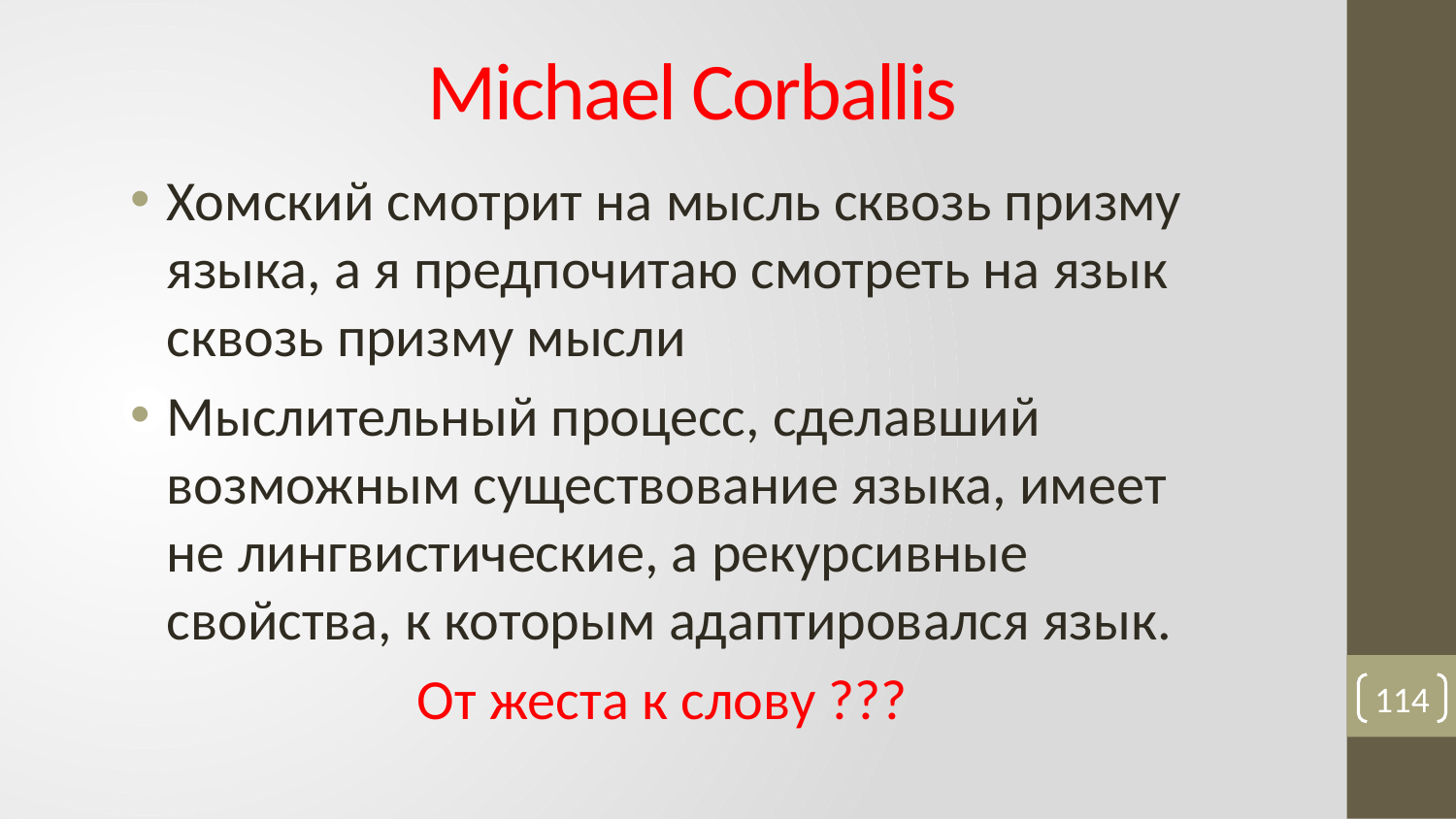

# Michael Corballis
Хомский смотрит на мысль сквозь призму языка, а я предпочитаю смотреть на язык сквозь призму мысли
Мыслительный процесс, сделавший возможным существование языка, имеет не лингвистические, а рекурсивные свойства, к которым адаптировался язык.
От жеста к слову ???
114